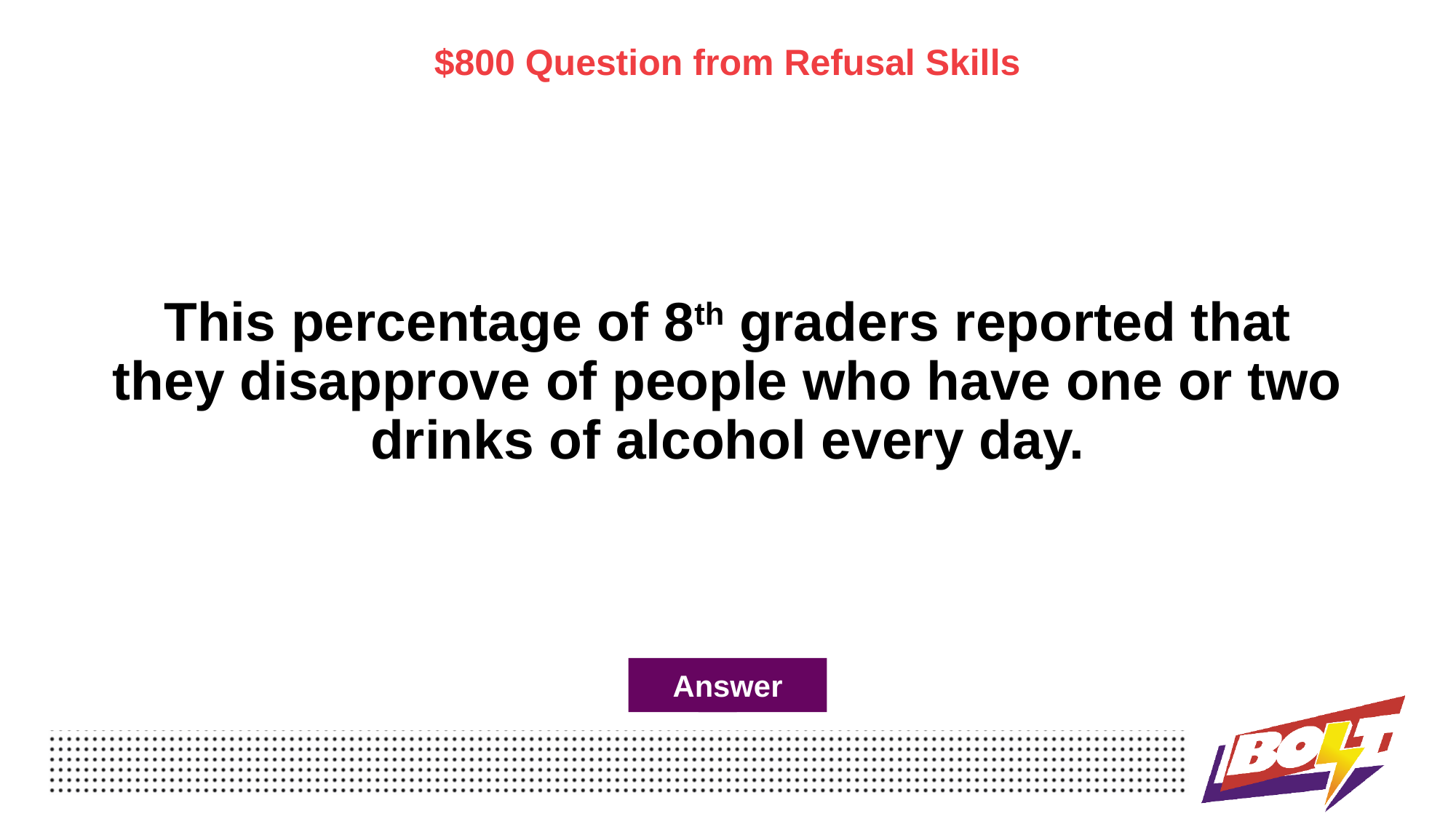

$800 Question from Refusal Skills

# This percentage of 8th graders reported that they disapprove of people who have one or two drinks of alcohol every day.
Answer